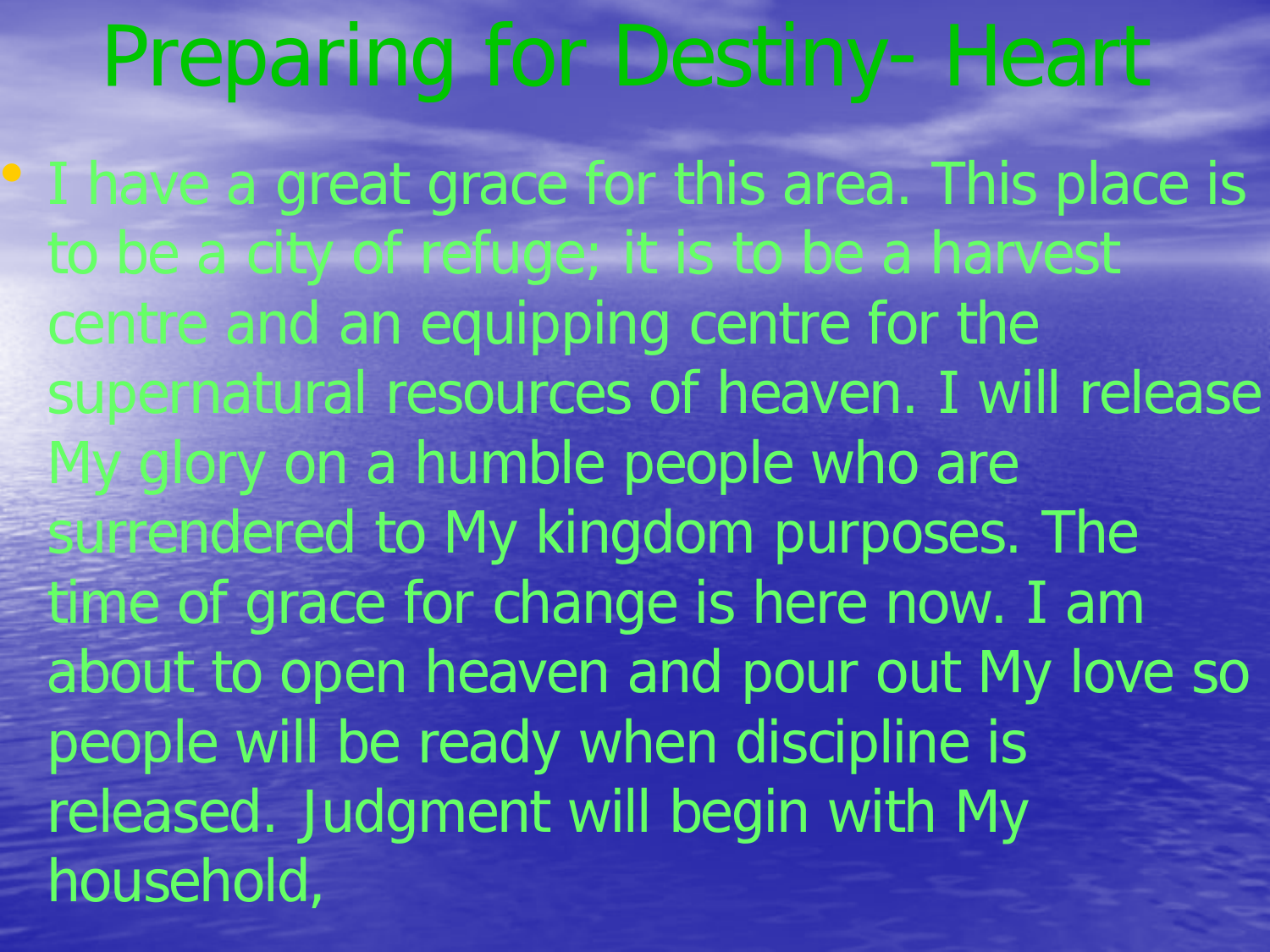

# Preparing for Destiny- Heart
I have a great grace for this area. This place is to be a city of refuge; it is to be a harvest centre and an equipping centre for the supernatural resources of heaven. I will release My glory on a humble people who are surrendered to My kingdom purposes. The time of grace for change is here now. I am about to open heaven and pour out My love so people will be ready when discipline is released. Judgment will begin with My household,